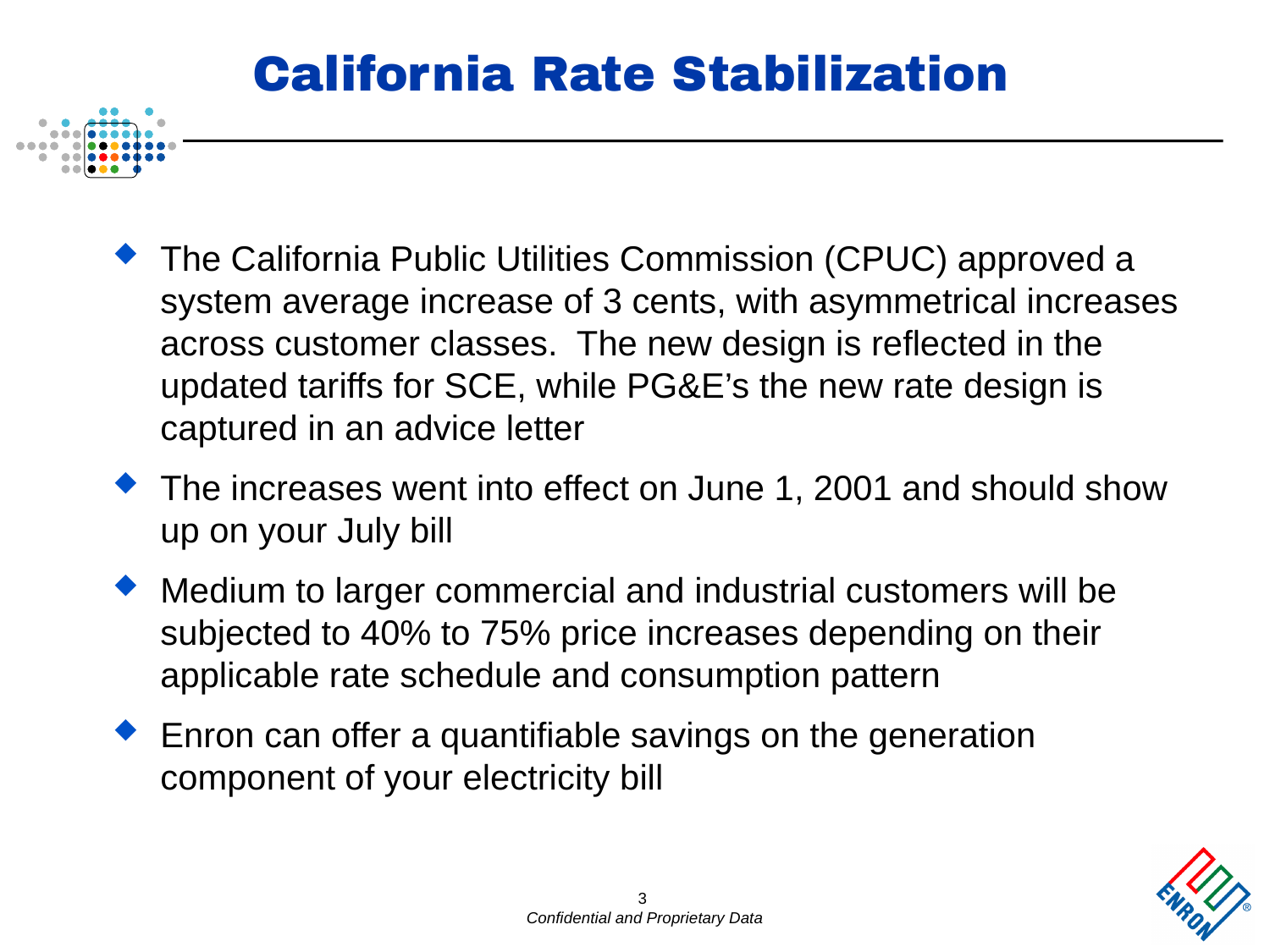

# California Rate Stabilization
The California Public Utilities Commission (CPUC) approved a system average increase of 3 cents, with asymmetrical increases across customer classes.  The new design is reflected in the updated tariffs for SCE, while PG&E’s the new rate design is captured in an advice letter
The increases went into effect on June 1, 2001 and should show up on your July bill
Medium to larger commercial and industrial customers will be subjected to 40% to 75% price increases depending on their applicable rate schedule and consumption pattern
Enron can offer a quantifiable savings on the generation component of your electricity bill
3